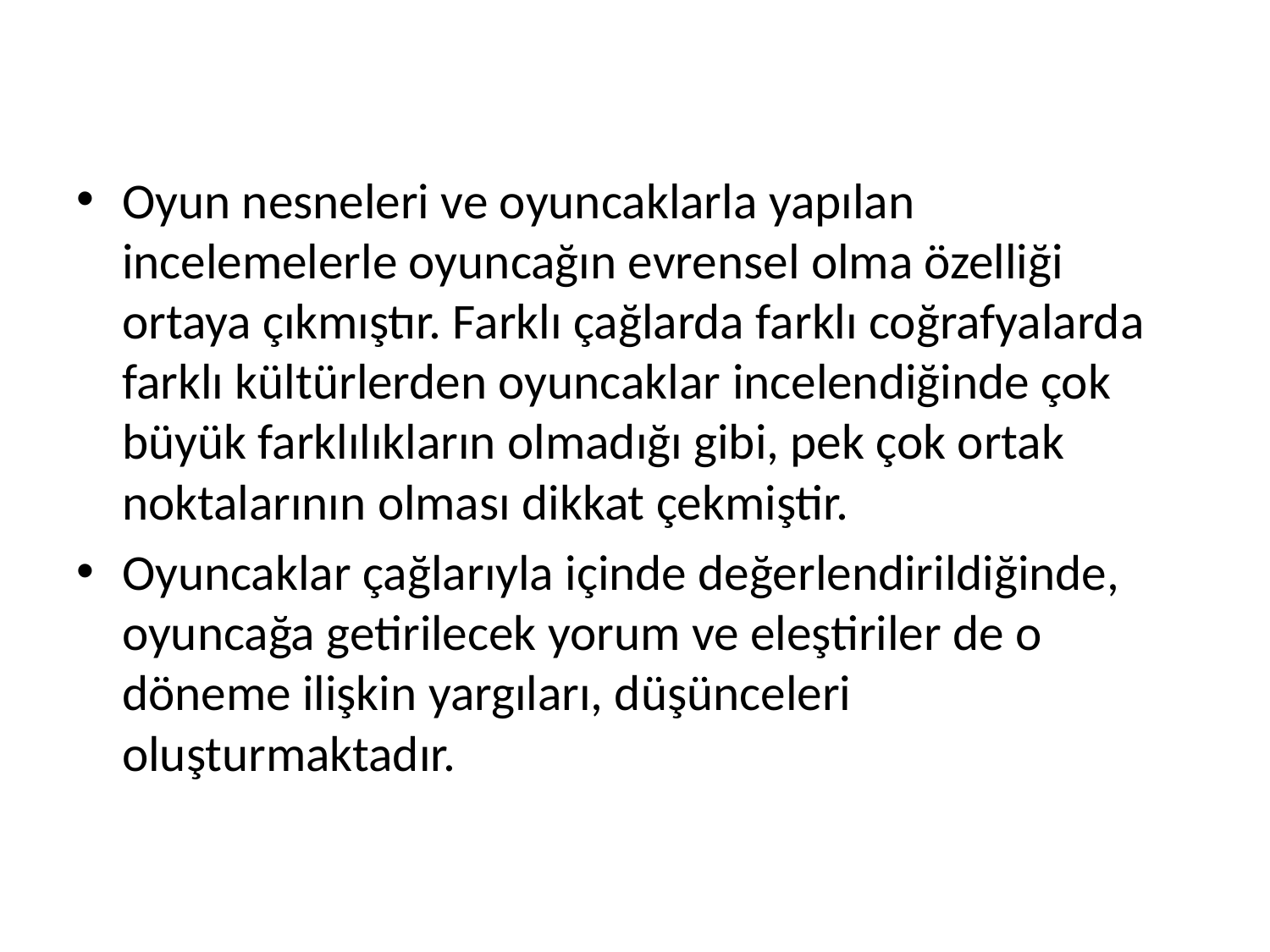

Oyun nesneleri ve oyuncaklarla yapılan incelemelerle oyuncağın evrensel olma özelliği ortaya çıkmıştır. Farklı çağlarda farklı coğrafyalarda farklı kültürlerden oyuncaklar incelendiğinde çok büyük farklılıkların olmadığı gibi, pek çok ortak noktalarının olması dikkat çekmiştir.
Oyuncaklar çağlarıyla içinde değerlendirildiğinde, oyuncağa getirilecek yorum ve eleştiriler de o döneme ilişkin yargıları, düşünceleri oluşturmaktadır.